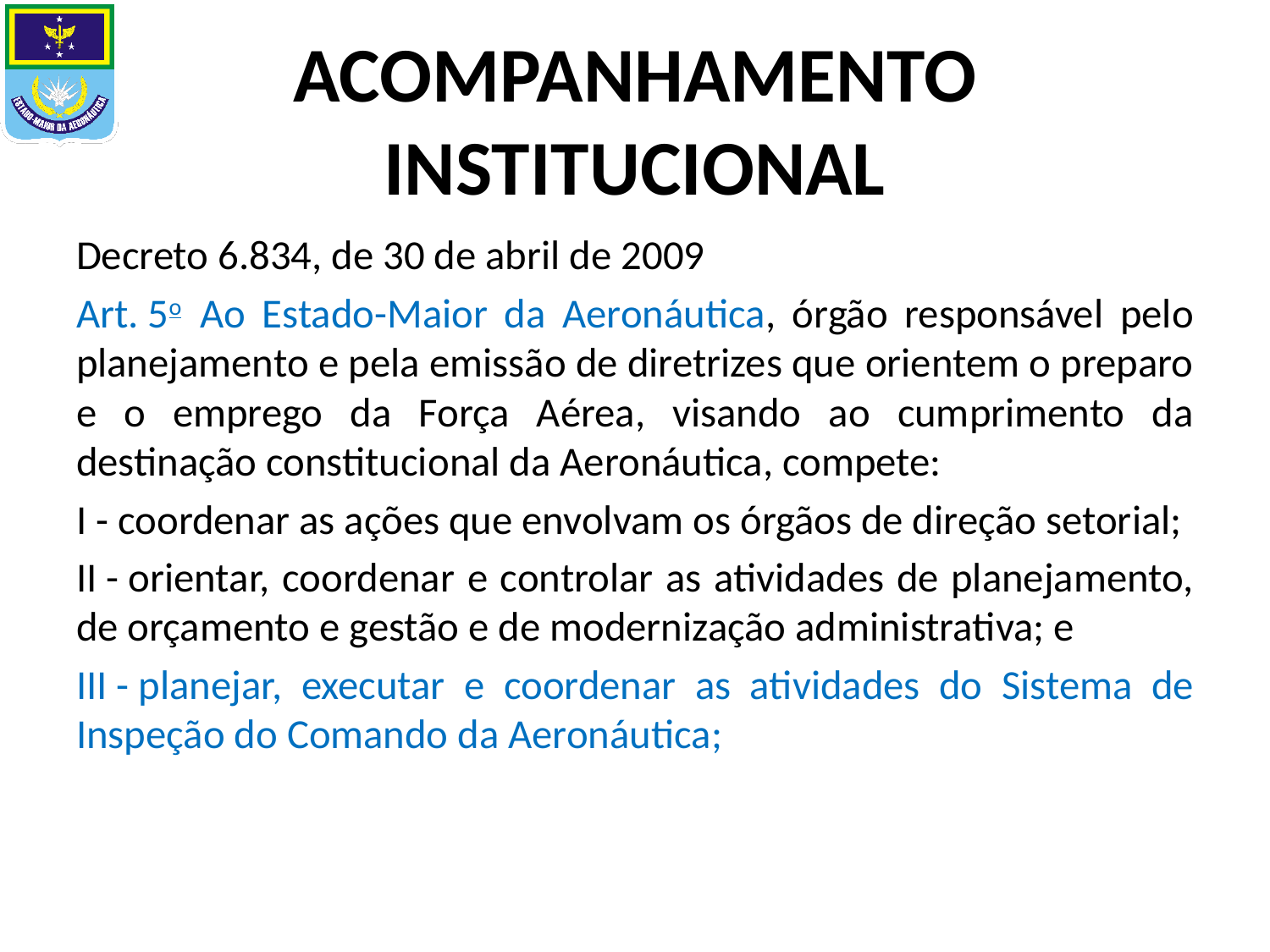

# ACOMPANHAMENTO INSTITUCIONAL
Decreto 6.834, de 30 de abril de 2009
Art. 5o  Ao Estado-Maior da Aeronáutica, órgão responsável pelo planejamento e pela emissão de diretrizes que orientem o preparo e o emprego da Força Aérea, visando ao cumprimento da destinação constitucional da Aeronáutica, compete:
I - coordenar as ações que envolvam os órgãos de direção setorial;
II - orientar, coordenar e controlar as atividades de planejamento, de orçamento e gestão e de modernização administrativa; e
III - planejar, executar e coordenar as atividades do Sistema de Inspeção do Comando da Aeronáutica;